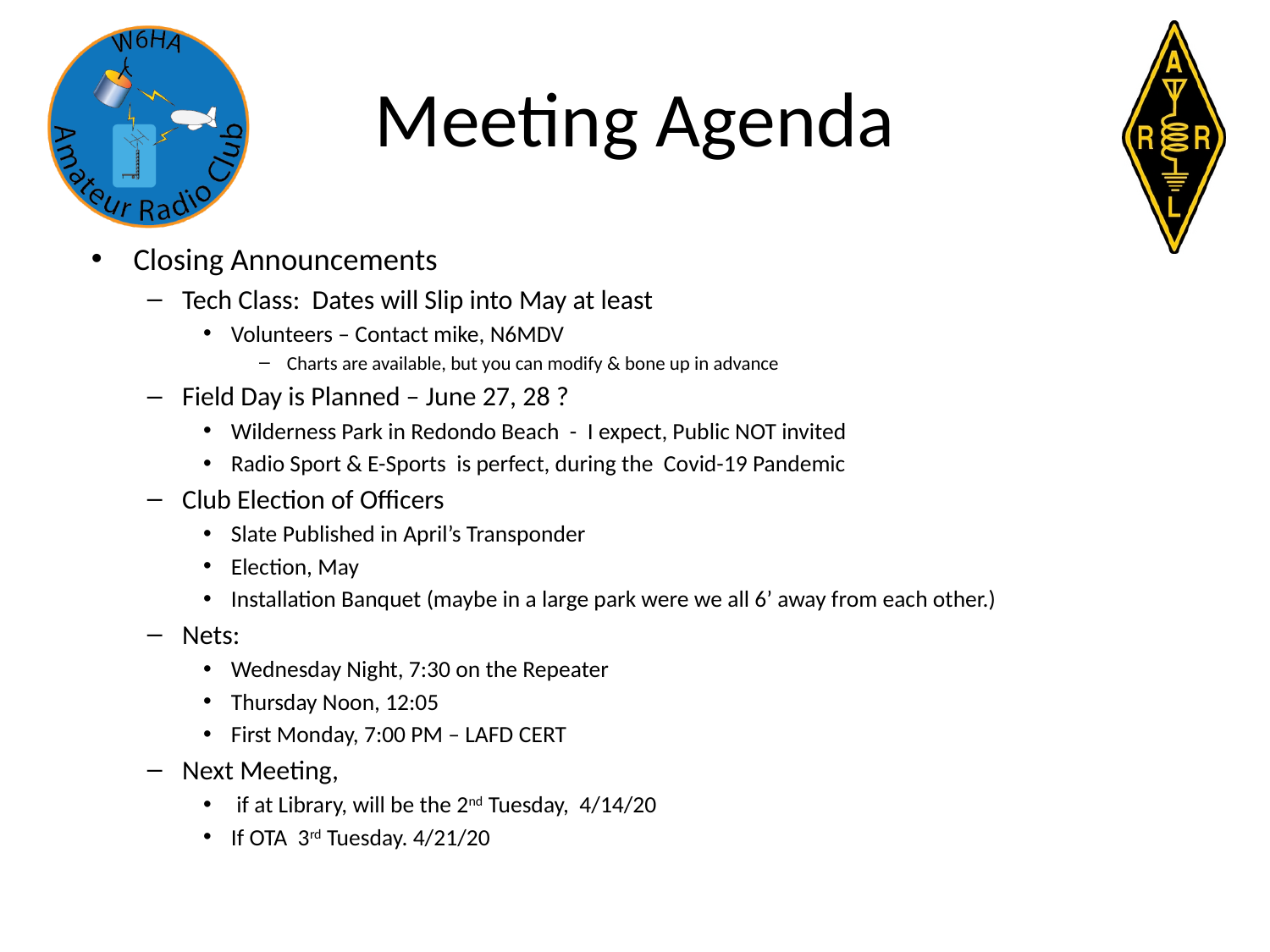

# Meeting Agenda
Closing Announcements
Tech Class:  Dates will Slip into May at least
Volunteers – Contact mike, N6MDV
Charts are available, but you can modify & bone up in advance
Field Day is Planned – June 27, 28 ?
Wilderness Park in Redondo Beach  -  I expect, Public NOT invited
Radio Sport & E-Sports  is perfect, during the  Covid-19 Pandemic
Club Election of Officers
Slate Published in April’s Transponder
Election, May
Installation Banquet (maybe in a large park were we all 6’ away from each other.)
Nets:
Wednesday Night, 7:30 on the Repeater
Thursday Noon, 12:05
First Monday, 7:00 PM – LAFD CERT
Next Meeting,
 if at Library, will be the 2nd Tuesday,  4/14/20
If OTA  3rd Tuesday. 4/21/20